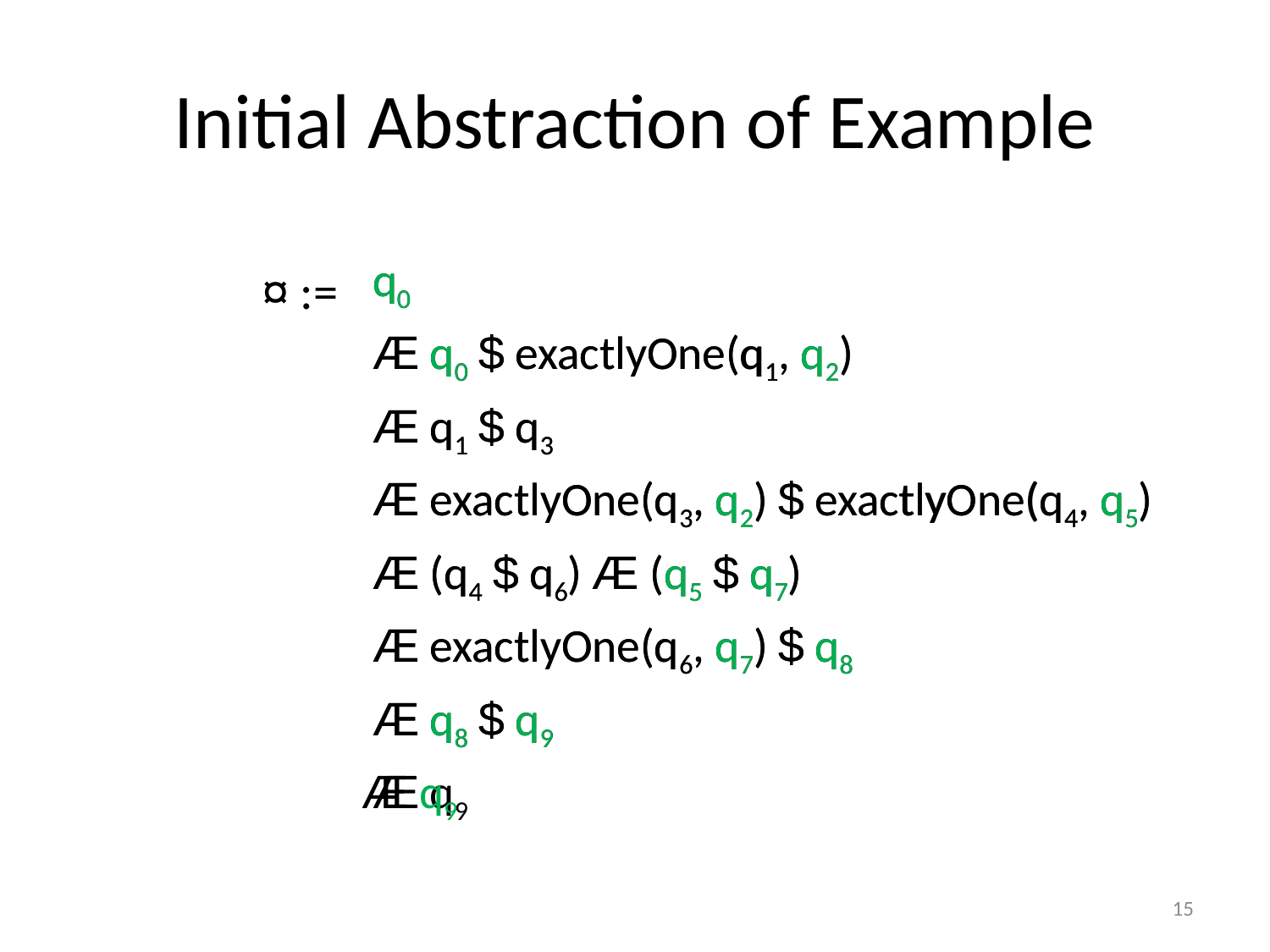

# Initial Abstraction of Example
 q0
 Æ q0 $ exactlyOne(q1, q2)
 Æ q1 $ q3
 Æ exactlyOne(q3, q2) $ exactlyOne(q4, q5)
 Æ (q4 $ q6) Æ (q5 $ q7)
 Æ exactlyOne(q6, q7) $ q8
 Æ q8 $ q9
Æ q9
q0
Æ q0 $ exactlyOne(q1, q2)
Æ q1 $ q3
Æ exactlyOne(q3, q2) $ exactlyOne(q4, q5)
Æ (q4 $ q6) Æ (q5 $ q7)
Æ exactlyOne(q6, q7) $ q8
Æ q8 $ q9
Æ q9
¤ :=
15